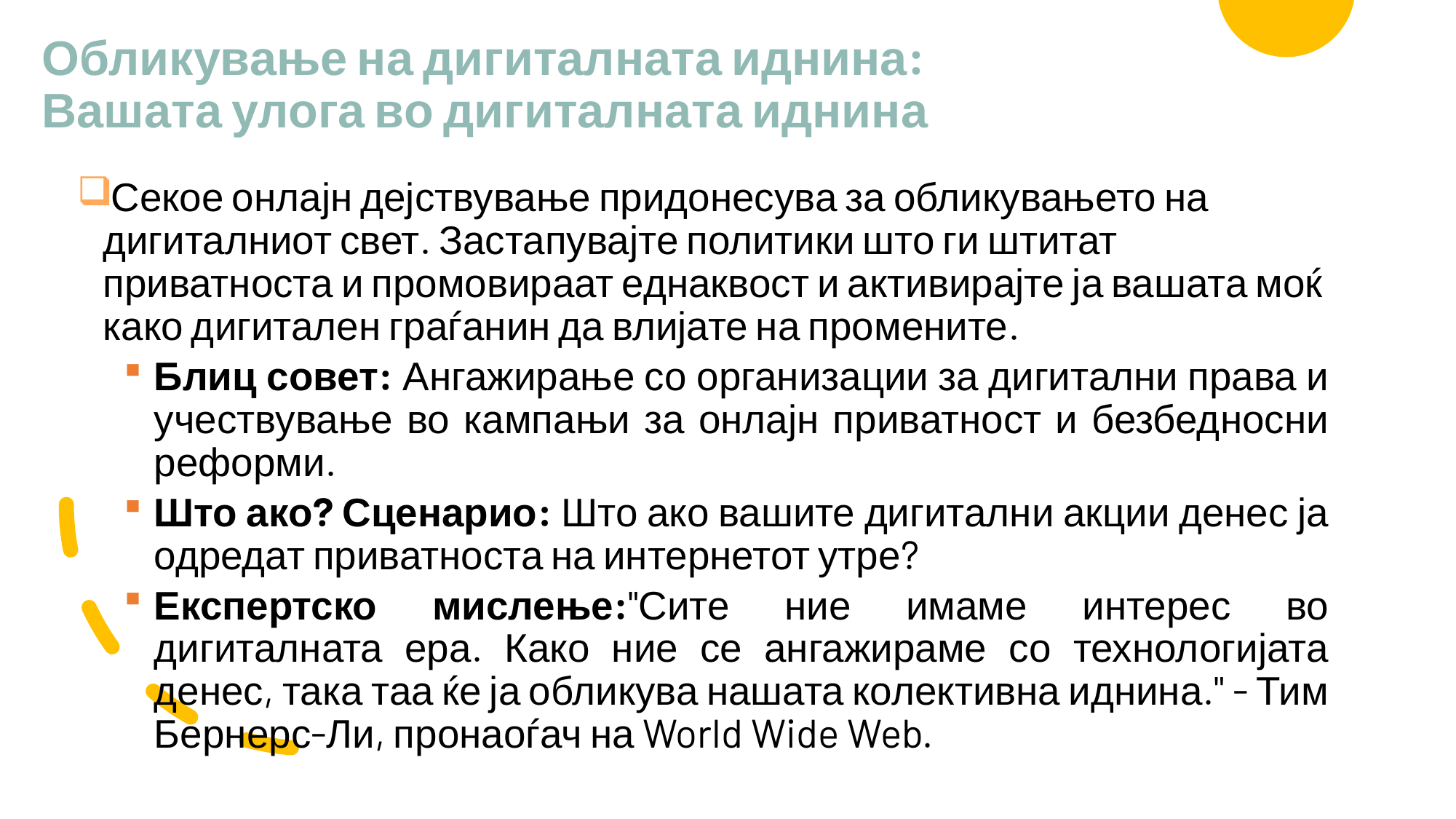

# Обликување на дигиталната иднина: Вашата улога во дигиталната иднина
Секое онлајн дејствување придонесува за обликувањето на дигиталниот свет. Застапувајте политики што ги штитат приватноста и промовираат еднаквост и активирајте ја вашата моќ како дигитален граѓанин да влијате на промените.
Блиц совет: Ангажирање со организации за дигитални права и учествување во кампањи за онлајн приватност и безбедносни реформи.
Што ако? Сценарио: Што ако вашите дигитални акции денес ја одредат приватноста на интернетот утре?
Експертско мислење:"Сите ние имаме интерес во дигиталната ера. Како ние се ангажираме со технологијата денес, така таа ќе ја обликува нашата колективна иднина." - Тим Бернерс-Ли, пронаоѓач на World Wide Web.